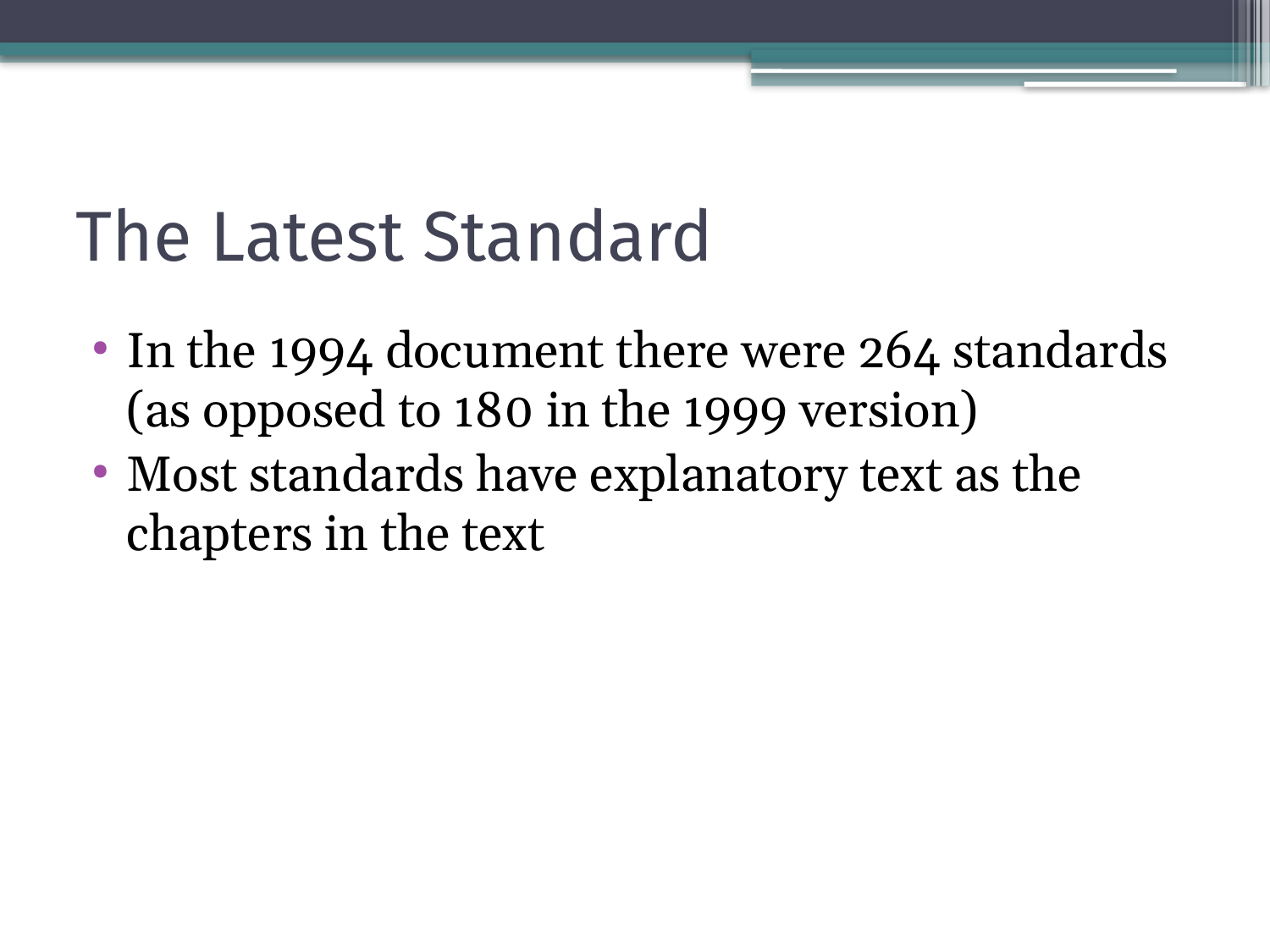

# The Latest Standard
In the 1994 document there were 264 standards (as opposed to 180 in the 1999 version)
Most standards have explanatory text as the chapters in the text